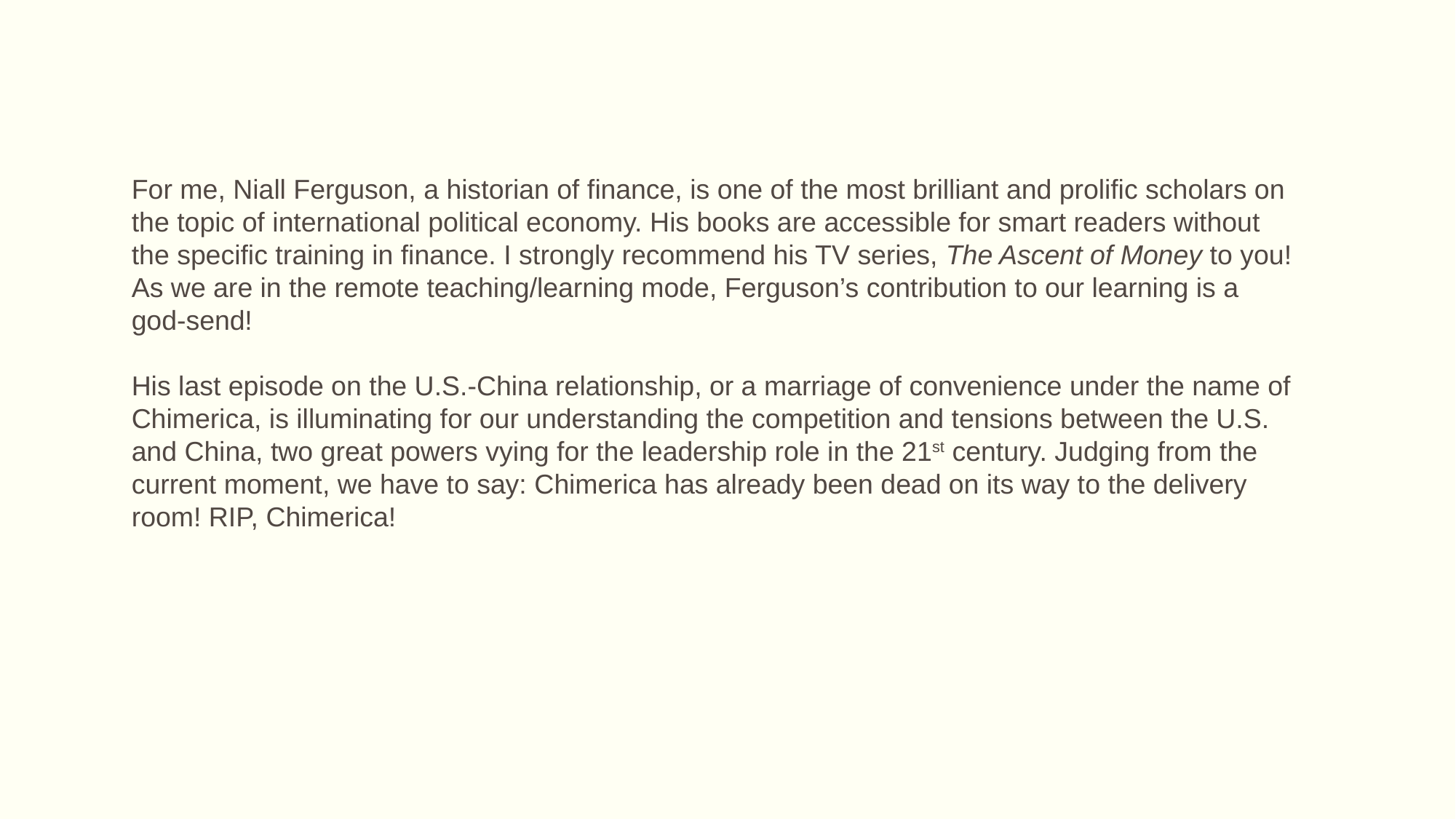

For me, Niall Ferguson, a historian of finance, is one of the most brilliant and prolific scholars on the topic of international political economy. His books are accessible for smart readers without the specific training in finance. I strongly recommend his TV series, The Ascent of Money to you! As we are in the remote teaching/learning mode, Ferguson’s contribution to our learning is a god-send!

His last episode on the U.S.-China relationship, or a marriage of convenience under the name of Chimerica, is illuminating for our understanding the competition and tensions between the U.S. and China, two great powers vying for the leadership role in the 21st century. Judging from the current moment, we have to say: Chimerica has already been dead on its way to the delivery room! RIP, Chimerica!